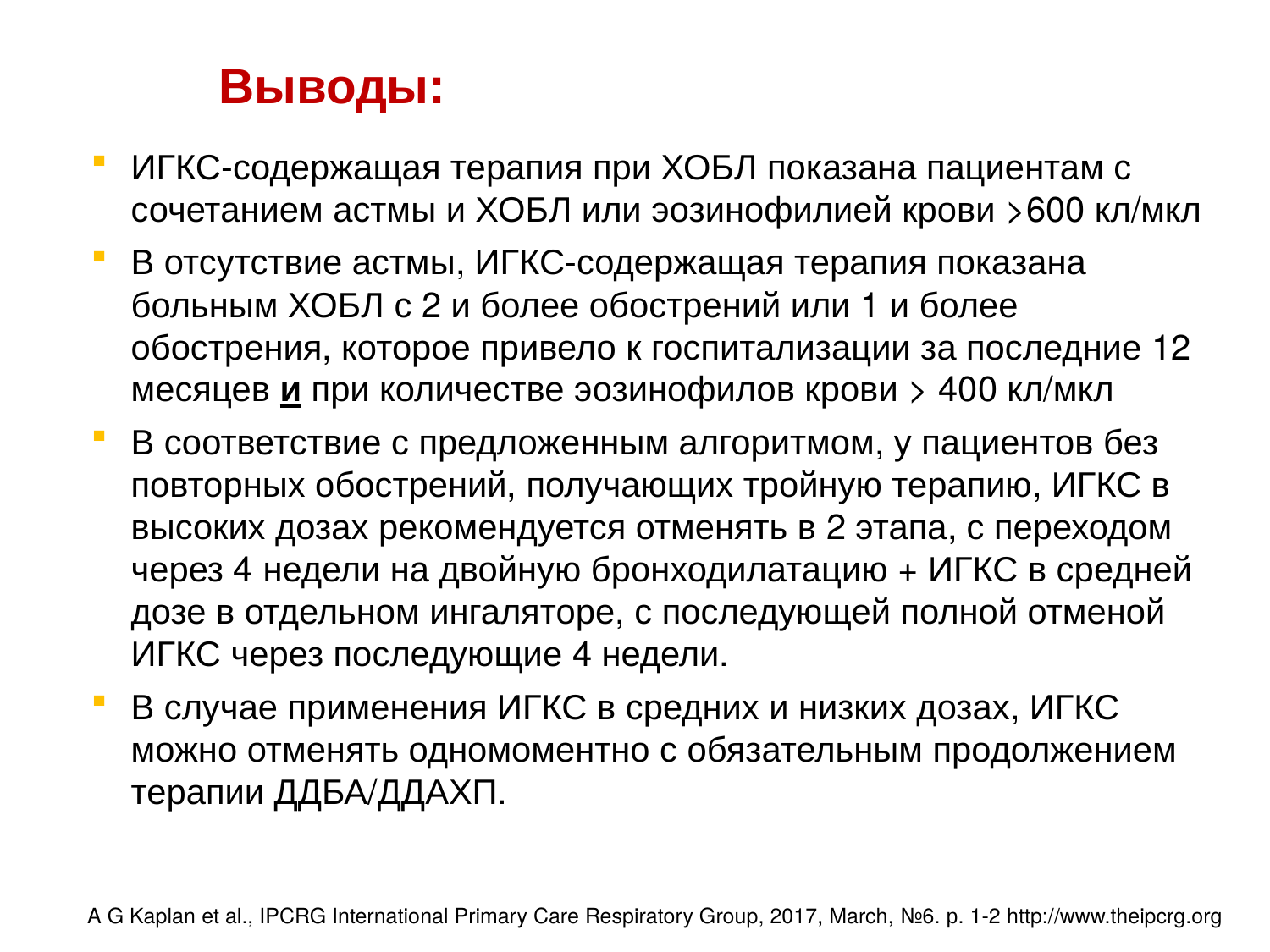

Выводы:
ИГКС-содержащая терапия при ХОБЛ показана пациентам с сочетанием астмы и ХОБЛ или эозинофилией крови >600 кл/мкл
В отсутствие астмы, ИГКС-содержащая терапия показана больным ХОБЛ с 2 и более обострений или 1 и более обострения, которое привело к госпитализации за последние 12 месяцев и при количестве эозинофилов крови > 400 кл/мкл
В соответствие с предложенным алгоритмом, у пациентов без повторных обострений, получающих тройную терапию, ИГКС в высоких дозах рекомендуется отменять в 2 этапа, с переходом через 4 недели на двойную бронходилатацию + ИГКС в средней дозе в отдельном ингаляторе, с последующей полной отменой ИГКС через последующие 4 недели.
В случае применения ИГКС в средних и низких дозах, ИГКС можно отменять одномоментно с обязательным продолжением терапии ДДБА/ДДАХП.
A G Kaplan et al., IPCRG International Primary Care Respiratory Group, 2017, March, №6. р. 1-2 http://www.theipcrg.org